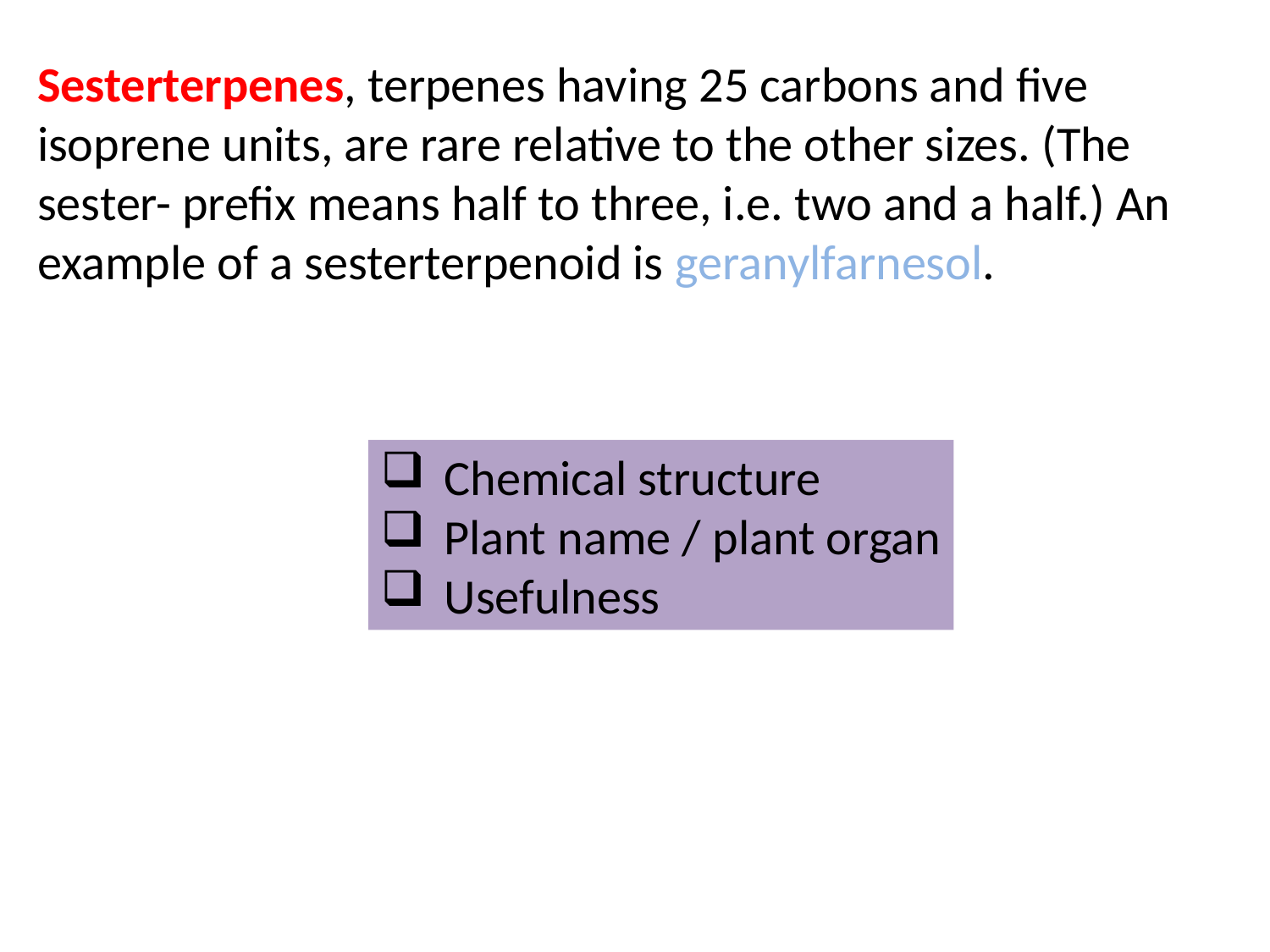

Sesterterpenes, terpenes having 25 carbons and five isoprene units, are rare relative to the other sizes. (The sester- prefix means half to three, i.e. two and a half.) An example of a sesterterpenoid is geranylfarnesol.
Chemical structure
Plant name / plant organ
Usefulness